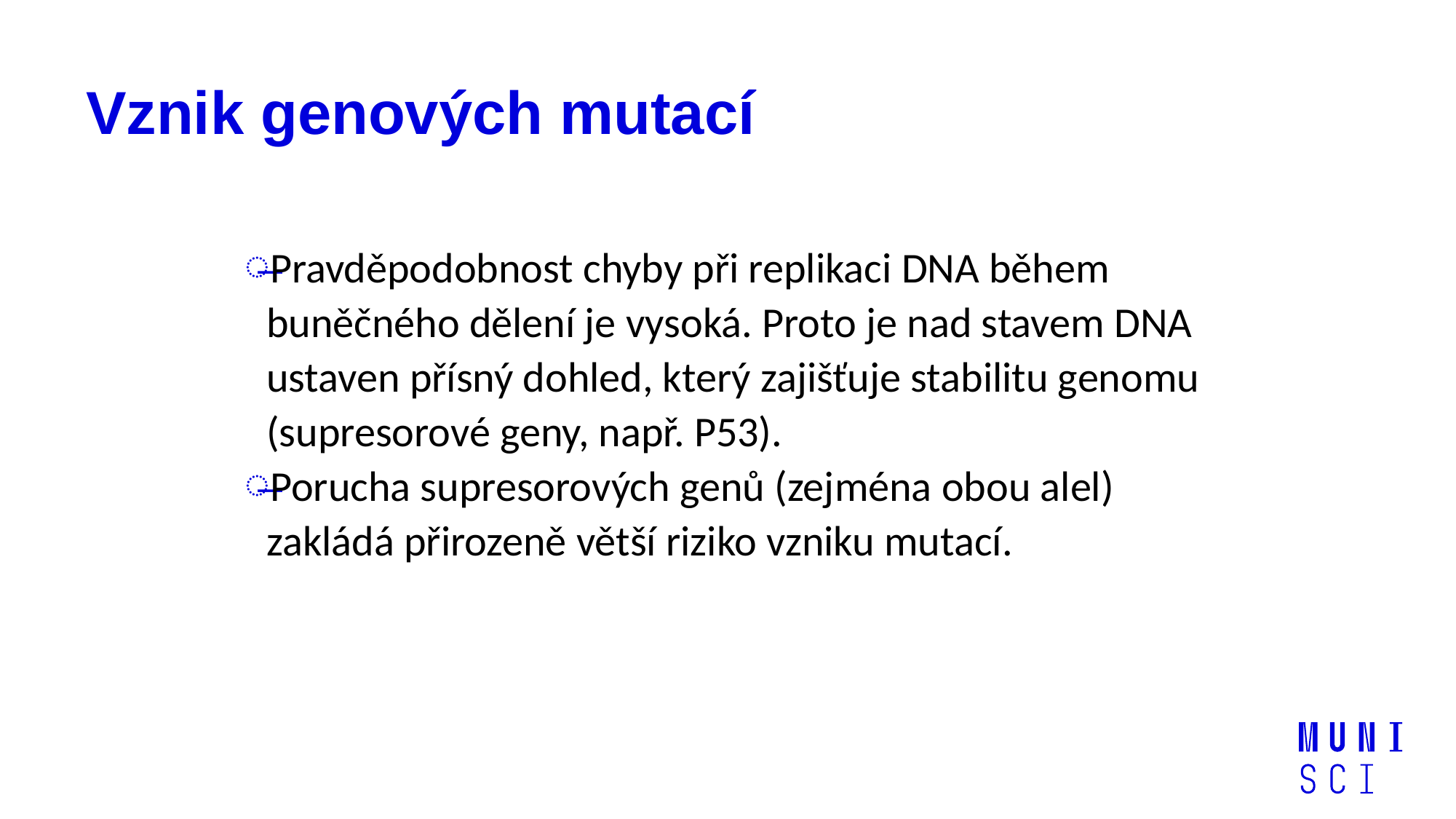

# Vznik genových mutací
Pravděpodobnost chyby při replikaci DNA během buněčného dělení je vysoká. Proto je nad stavem DNA ustaven přísný dohled, který zajišťuje stabilitu genomu (supresorové geny, např. P53).
Porucha supresorových genů (zejména obou alel) zakládá přirozeně větší riziko vzniku mutací.